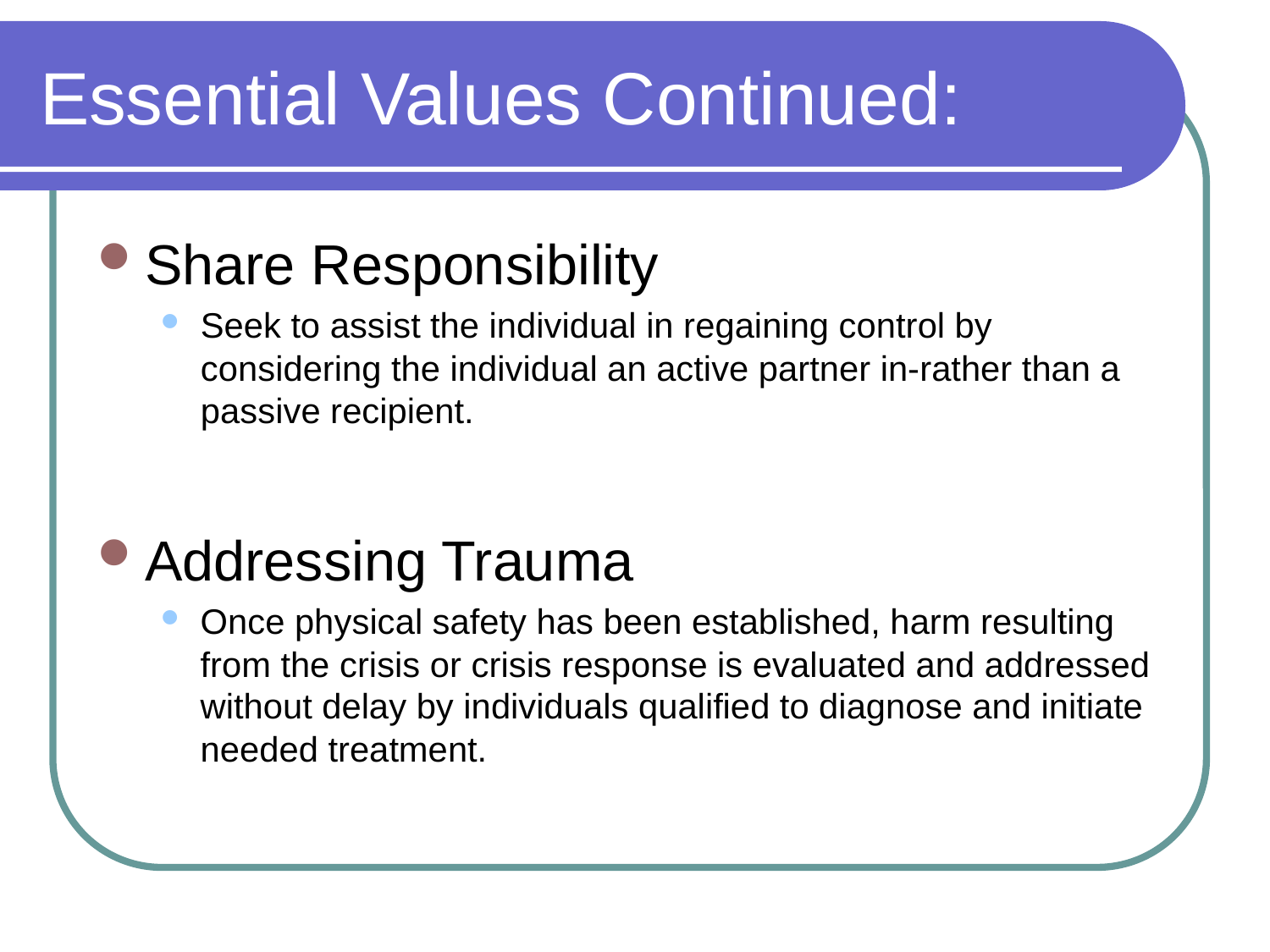

# Essential Values Continued:
Share Responsibility
Seek to assist the individual in regaining control by considering the individual an active partner in-rather than a passive recipient.

Addressing Trauma
Once physical safety has been established, harm resulting from the crisis or crisis response is evaluated and addressed without delay by individuals qualified to diagnose and initiate needed treatment.